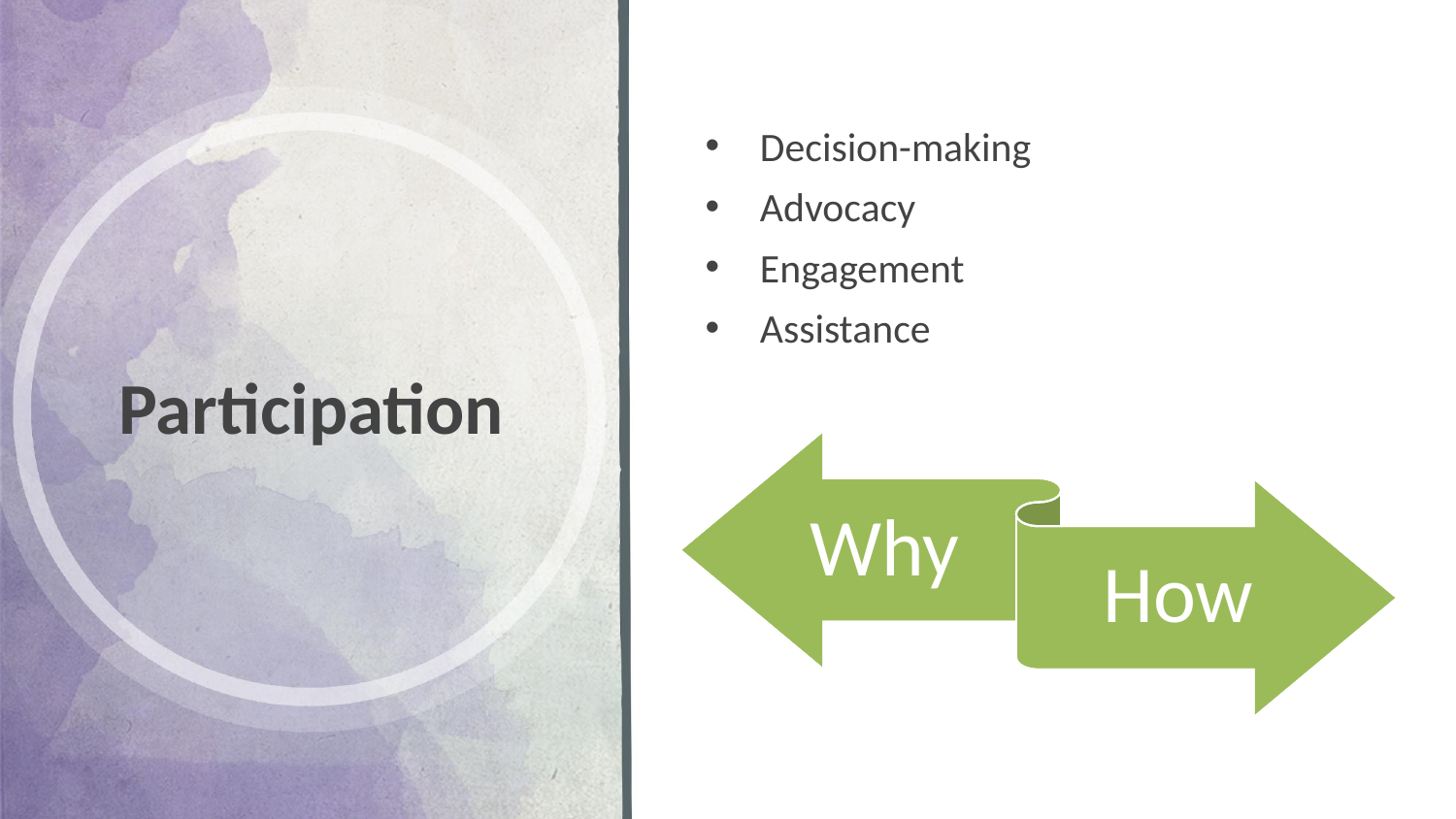

Decision-making
Advocacy
Engagement
Assistance

# Participation

Why

How